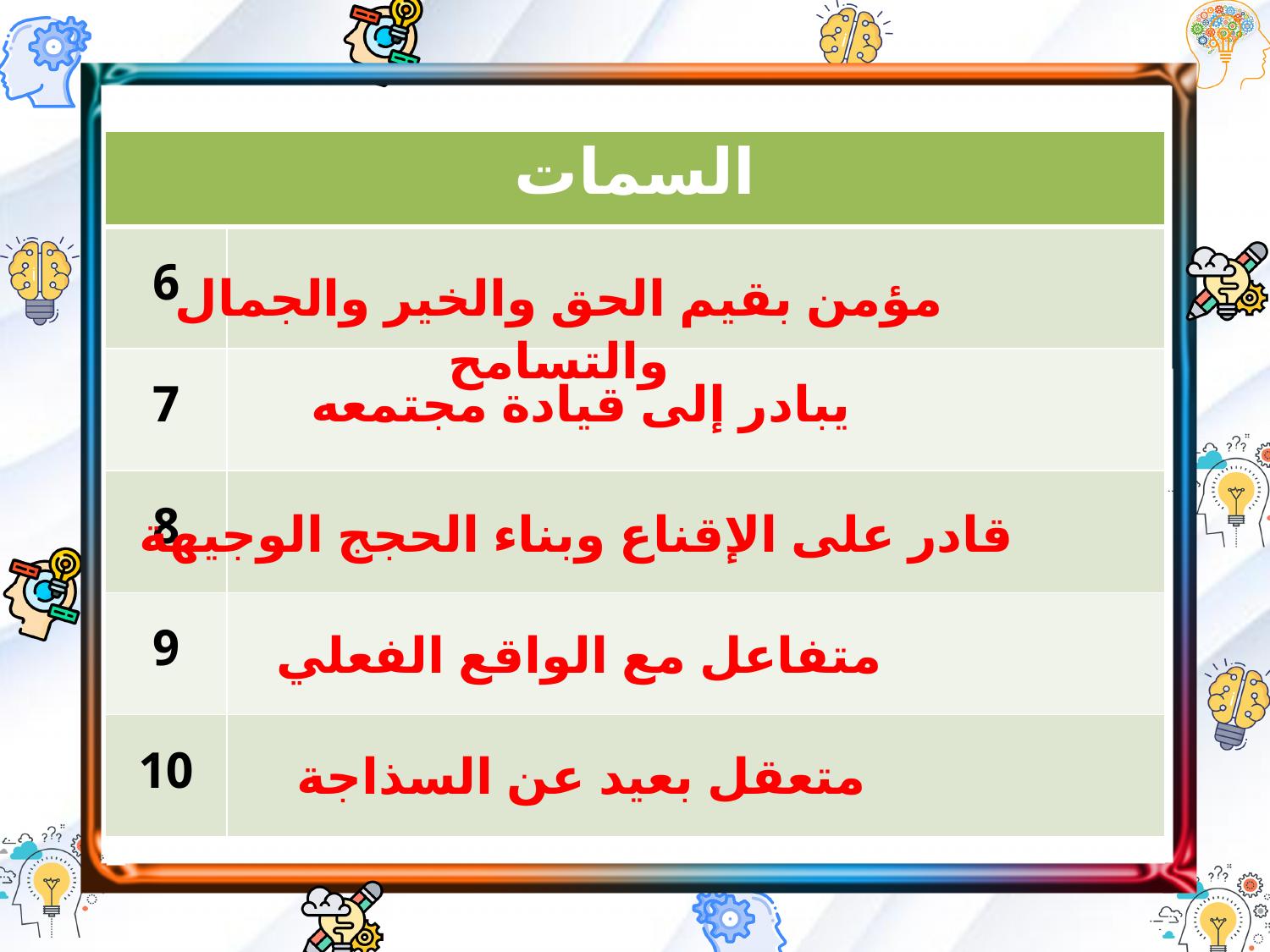

| السمات |  |
| --- | --- |
| 6 |  |
| 7 |  |
| 8 |  |
| 9 |  |
| 10 |  |
مؤمن بقيم الحق والخير والجمال والتسامح
يبادر إلى قيادة مجتمعه
قادر على الإقناع وبناء الحجج الوجيهة
متفاعل مع الواقع الفعلي
متعقل بعيد عن السذاجة